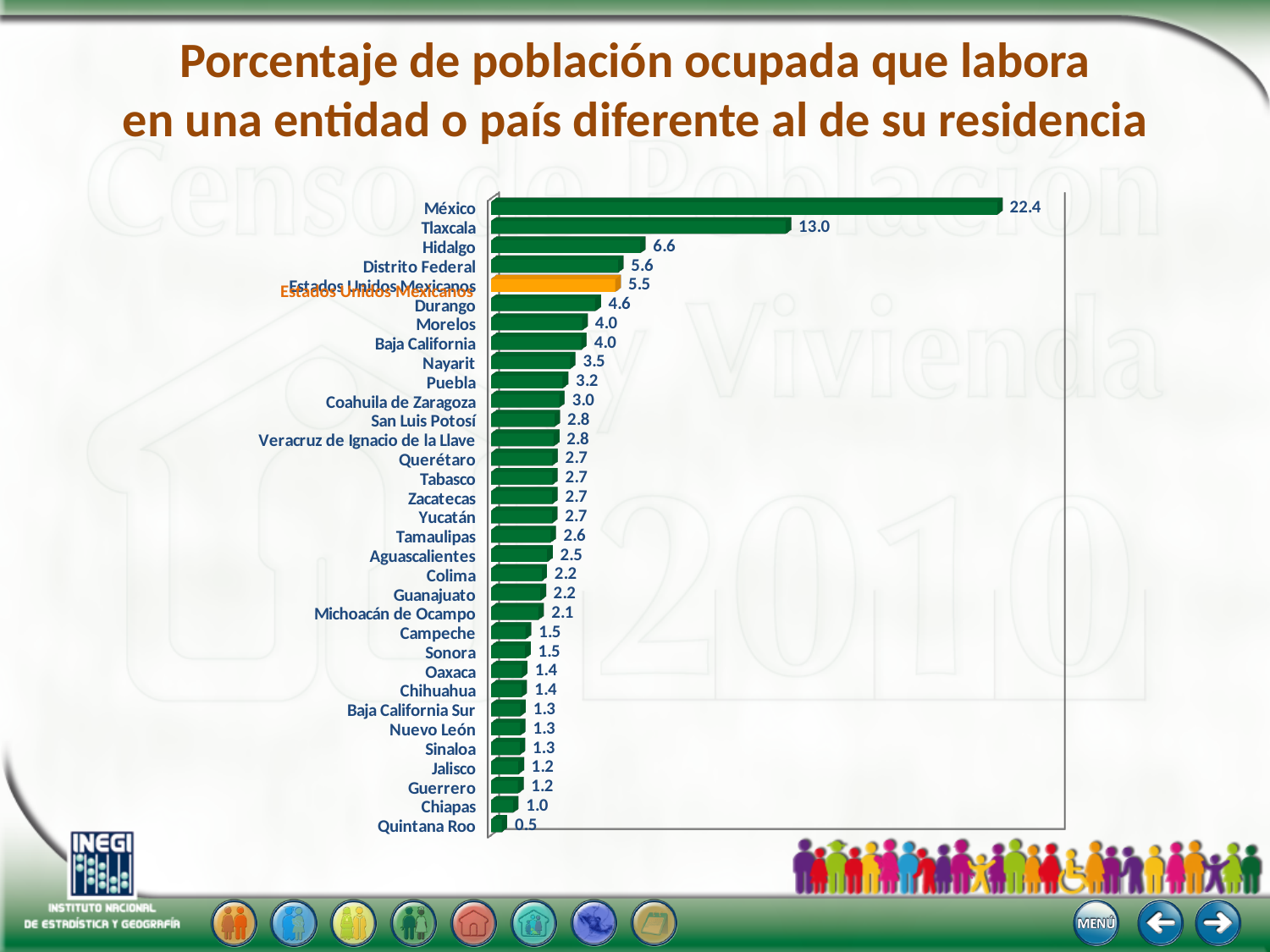

# Porcentaje de población ocupada que labora en una entidad o país diferente al de su residencia

[unsupported chart]

Estados Unidos Mexicanos